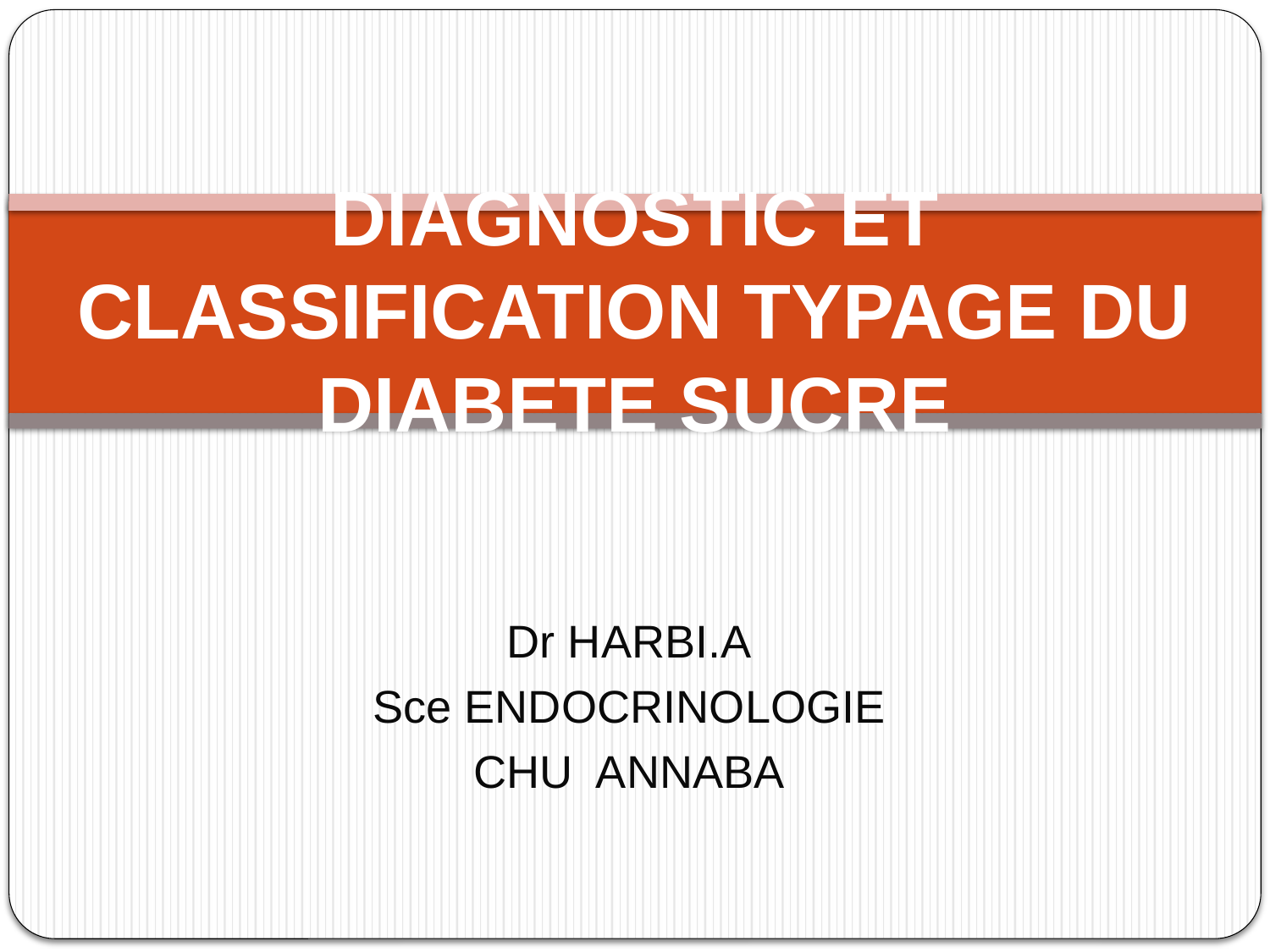

# DIAGNOSTIC ET CLASSIFICATION TYPAGE DU DIABETE SUCRE
Dr HARBI.A
Sce ENDOCRINOLOGIE
CHU  ANNABA